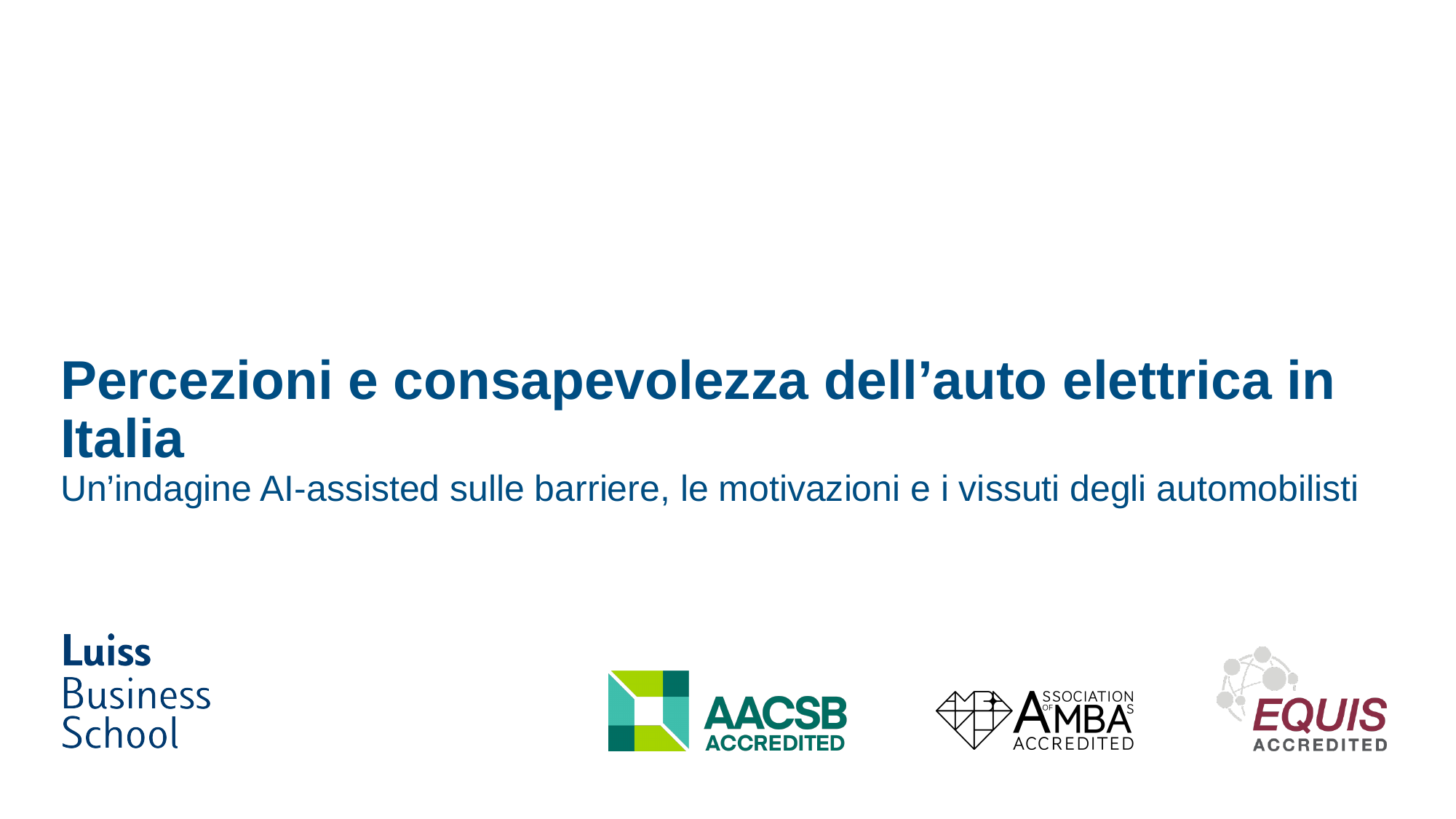

# Percezioni e consapevolezza dell’auto elettrica in Italia Un’indagine AI-assisted sulle barriere, le motivazioni e i vissuti degli automobilisti